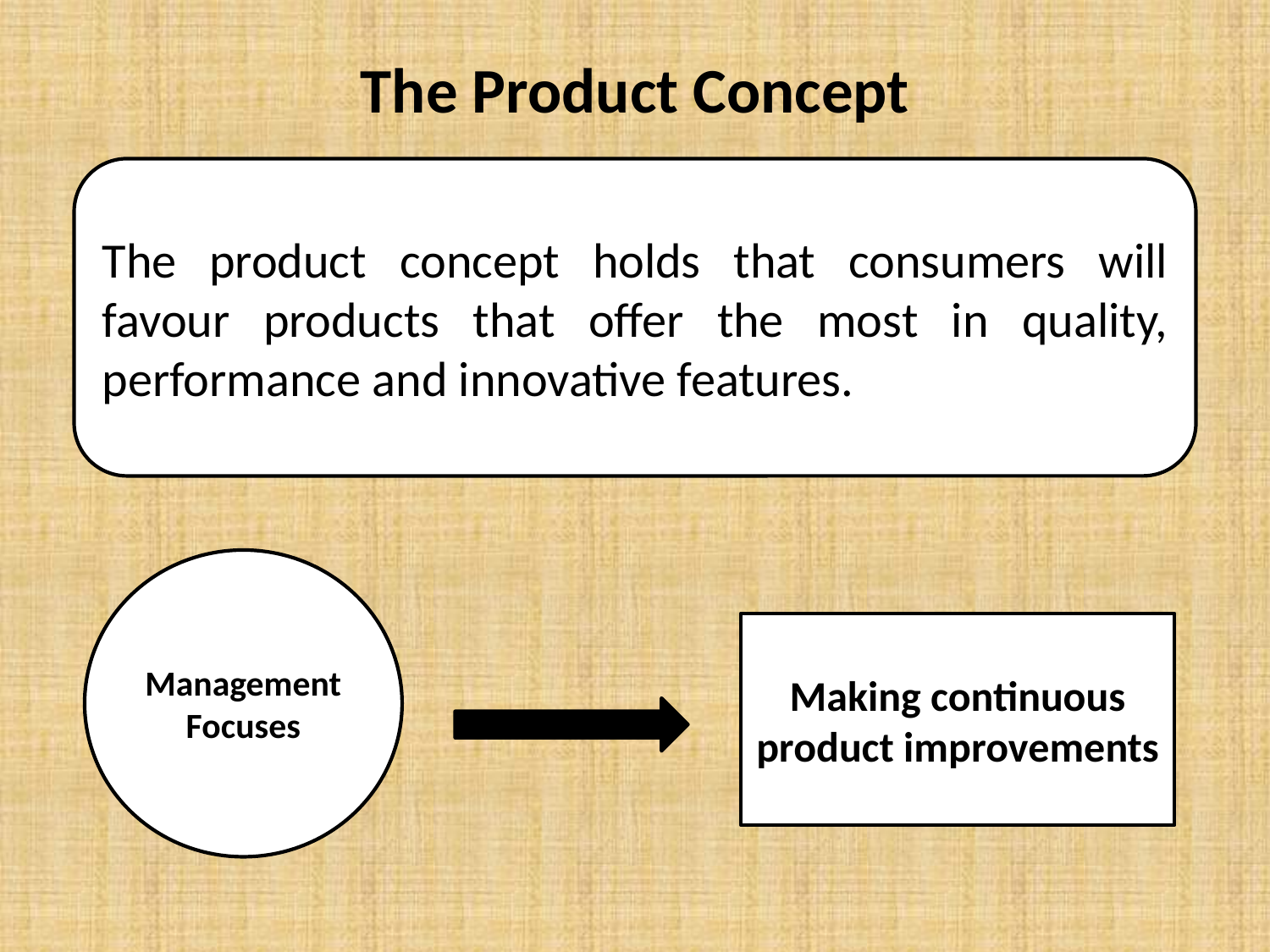

# The Product Concept
The product concept holds that consumers will favour products that offer the most in quality, performance and innovative features.

Management Focuses
Making continuous product improvements